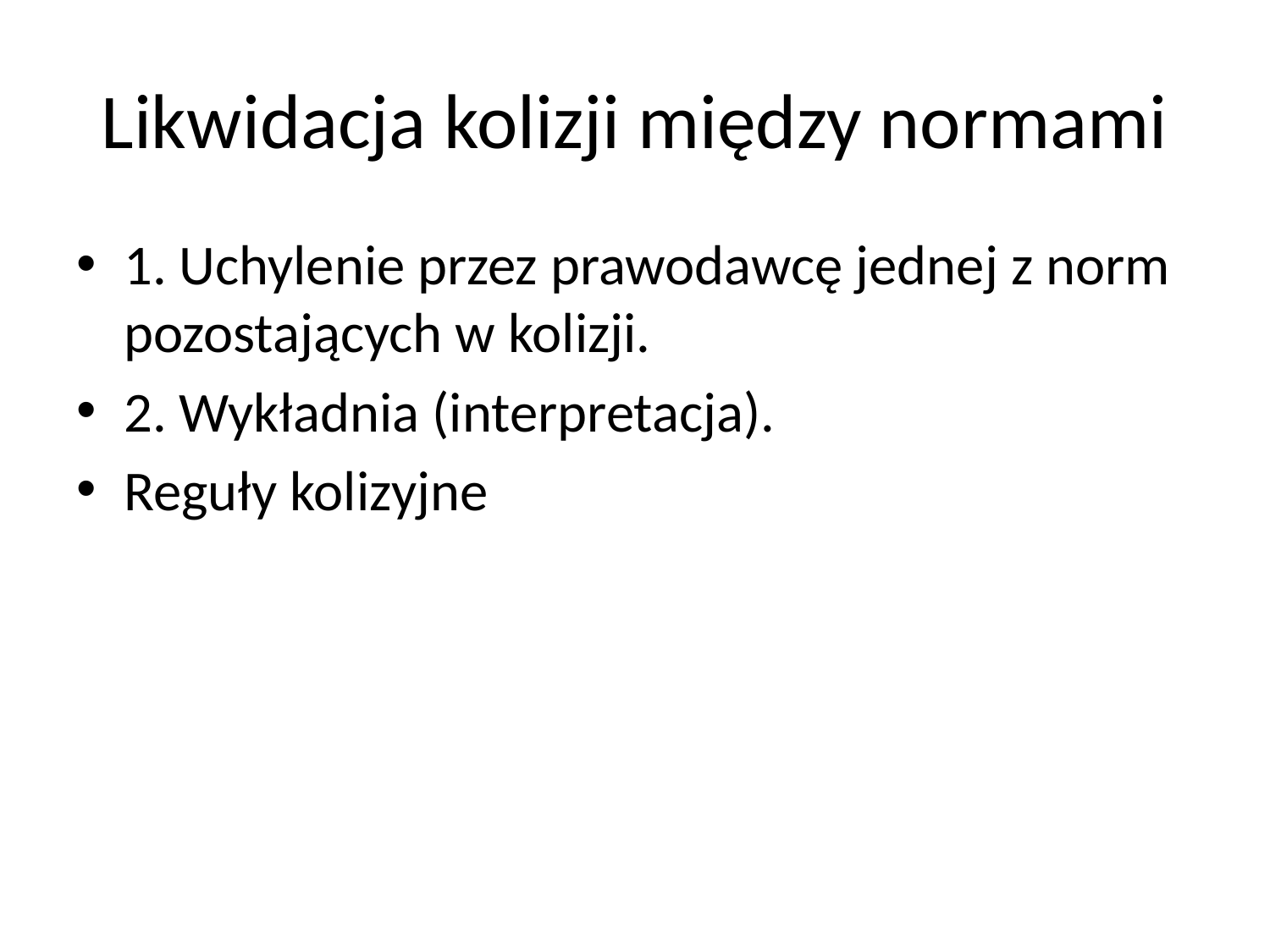

# Likwidacja kolizji między normami
1. Uchylenie przez prawodawcę jednej z norm pozostających w kolizji.
2. Wykładnia (interpretacja).
Reguły kolizyjne